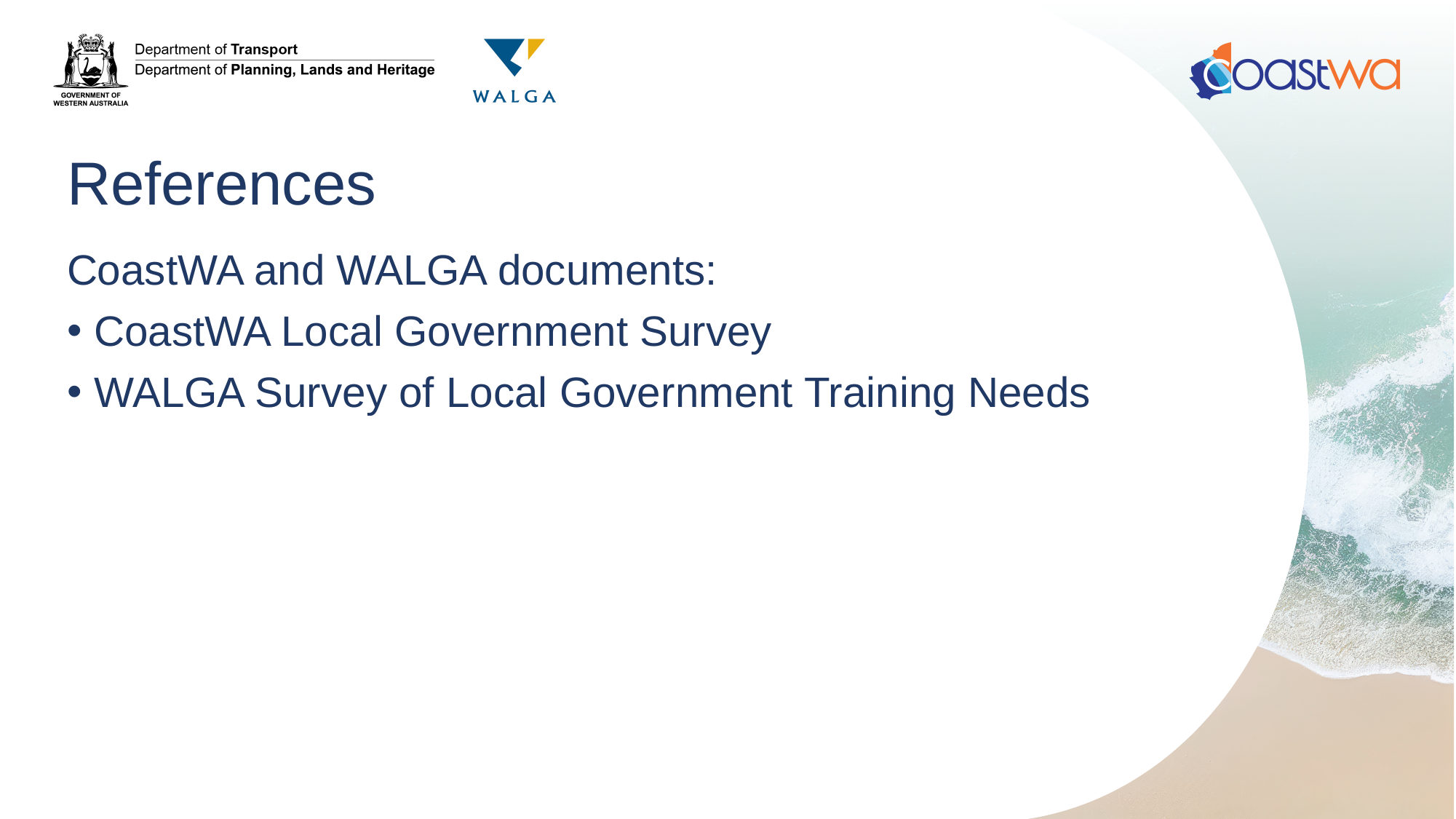

# References
CoastWA and WALGA documents:
CoastWA Local Government Survey
WALGA Survey of Local Government Training Needs